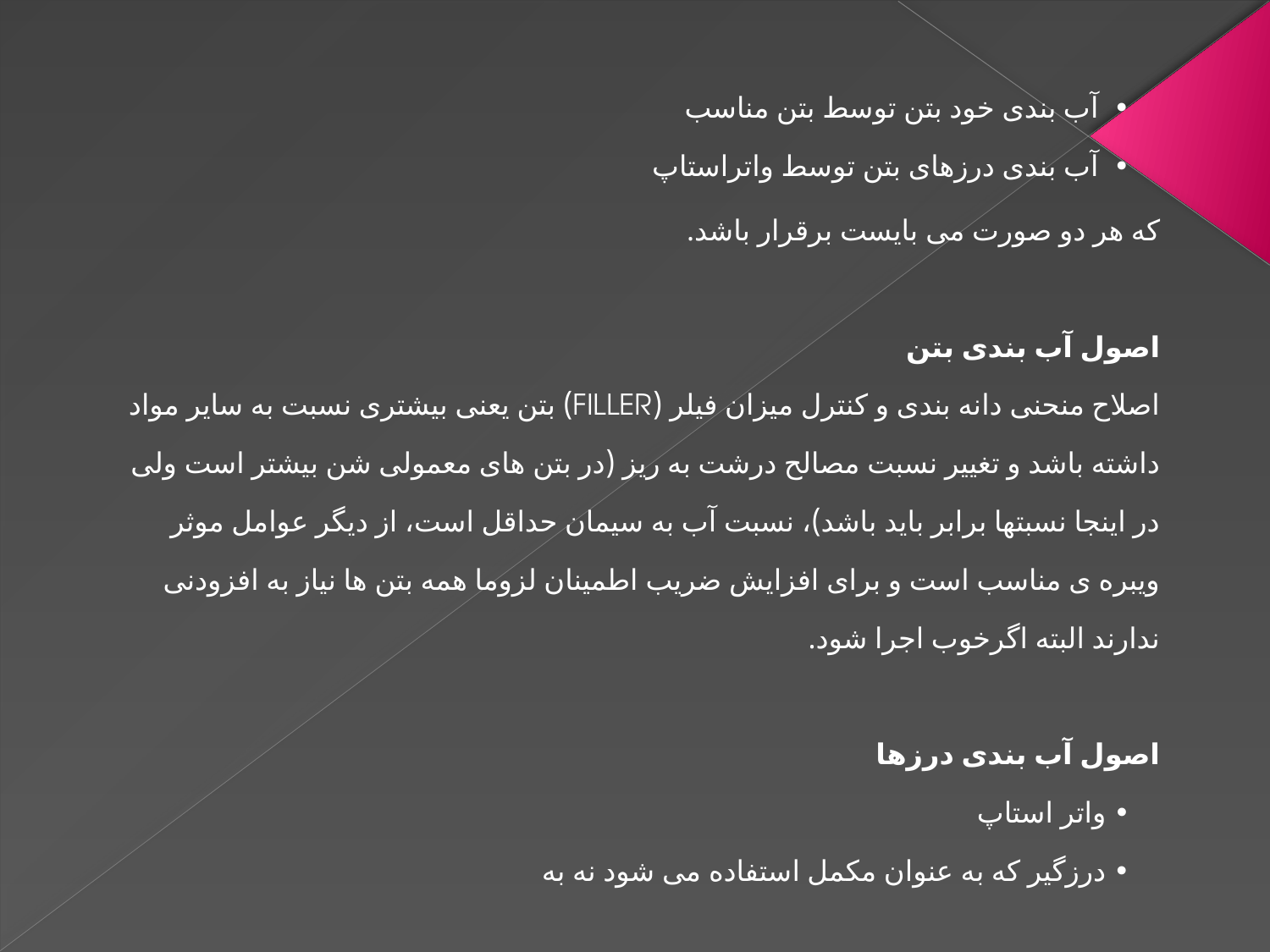

•  آب بندی خود بتن توسط بتن مناسب
    •  آب بندی درزهای بتن توسط واتراستاپ
که هر دو صورت می بایست برقرار باشد.
اصول آب بندی بتن
اصلاح منحنی دانه بندی و کنترل میزان فیلر (FILLER) بتن یعنی بیشتری نسبت به سایر مواد داشته باشد و تغییر نسبت مصالح درشت به ریز (در بتن های معمولی شن بیشتر است ولی در اینجا نسبتها برابر باید باشد)، نسبت آب به سیمان حداقل است، از دیگر عوامل موثر ویبره ی مناسب است و برای افزایش ضریب اطمینان لزوما همه بتن ها نیاز به افزودنی ندارند البته اگرخوب اجرا شود.
اصول آب بندی درزها
    • واتر استاپ
    • درزگیر که به عنوان مکمل استفاده می شود نه به